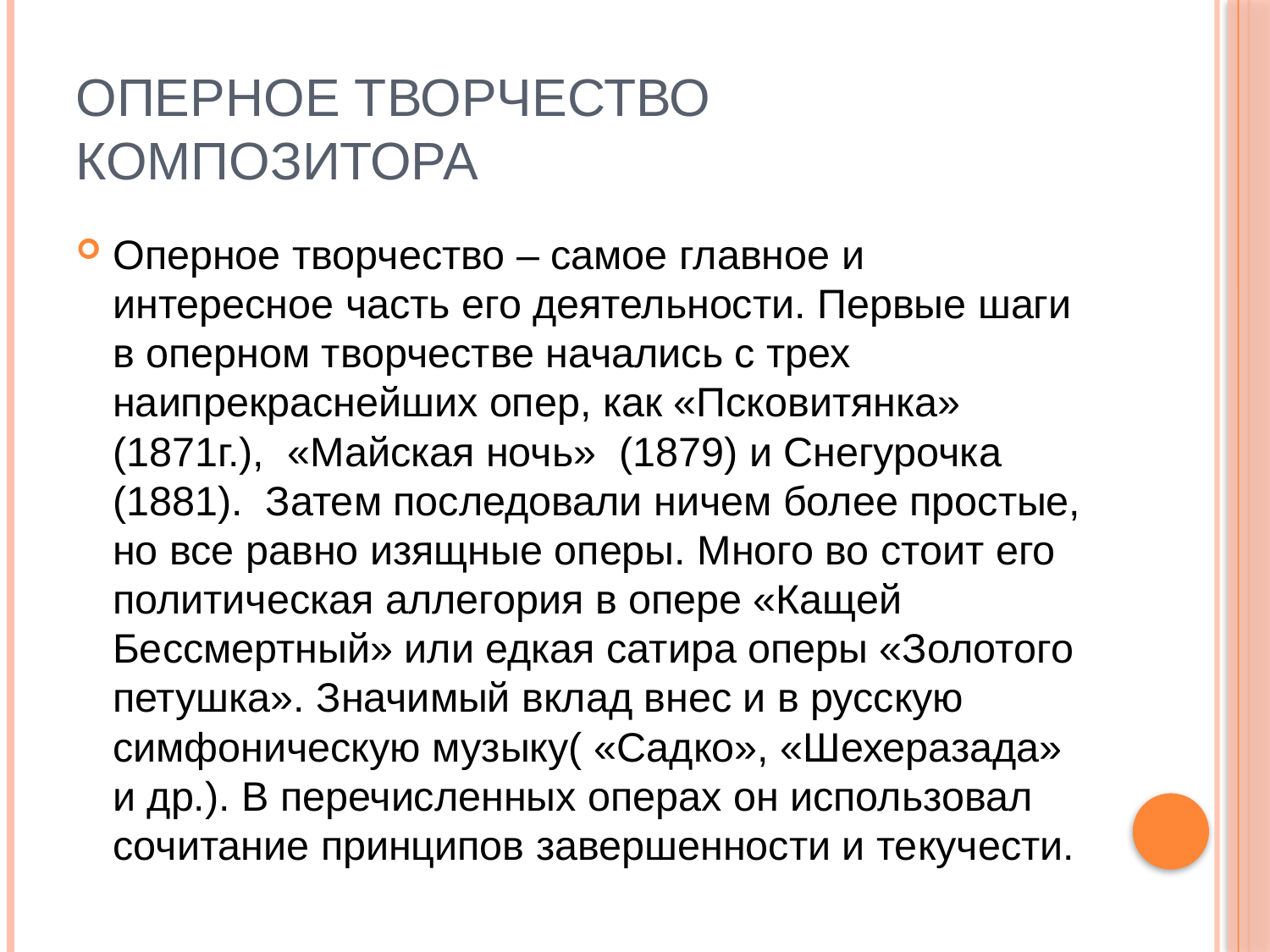

# Оперное творчество Композитора
Оперное творчество – самое главное и интересное часть его деятельности. Первые шаги в оперном творчестве начались с трех наипрекраснейших опер, как «Псковитянка» (1871г.),  «Майская ночь»  (1879) и Снегурочка (1881).  Затем последовали ничем более простые, но все равно изящные оперы. Много во стоит его политическая аллегория в опере «Кащей Бессмертный» или едкая сатира оперы «Золотого петушка». Значимый вклад внес и в русскую симфоническую музыку( «Садко», «Шехеразада»  и др.). В перечисленных операх он использовал сочитание принципов завершенности и текучести.